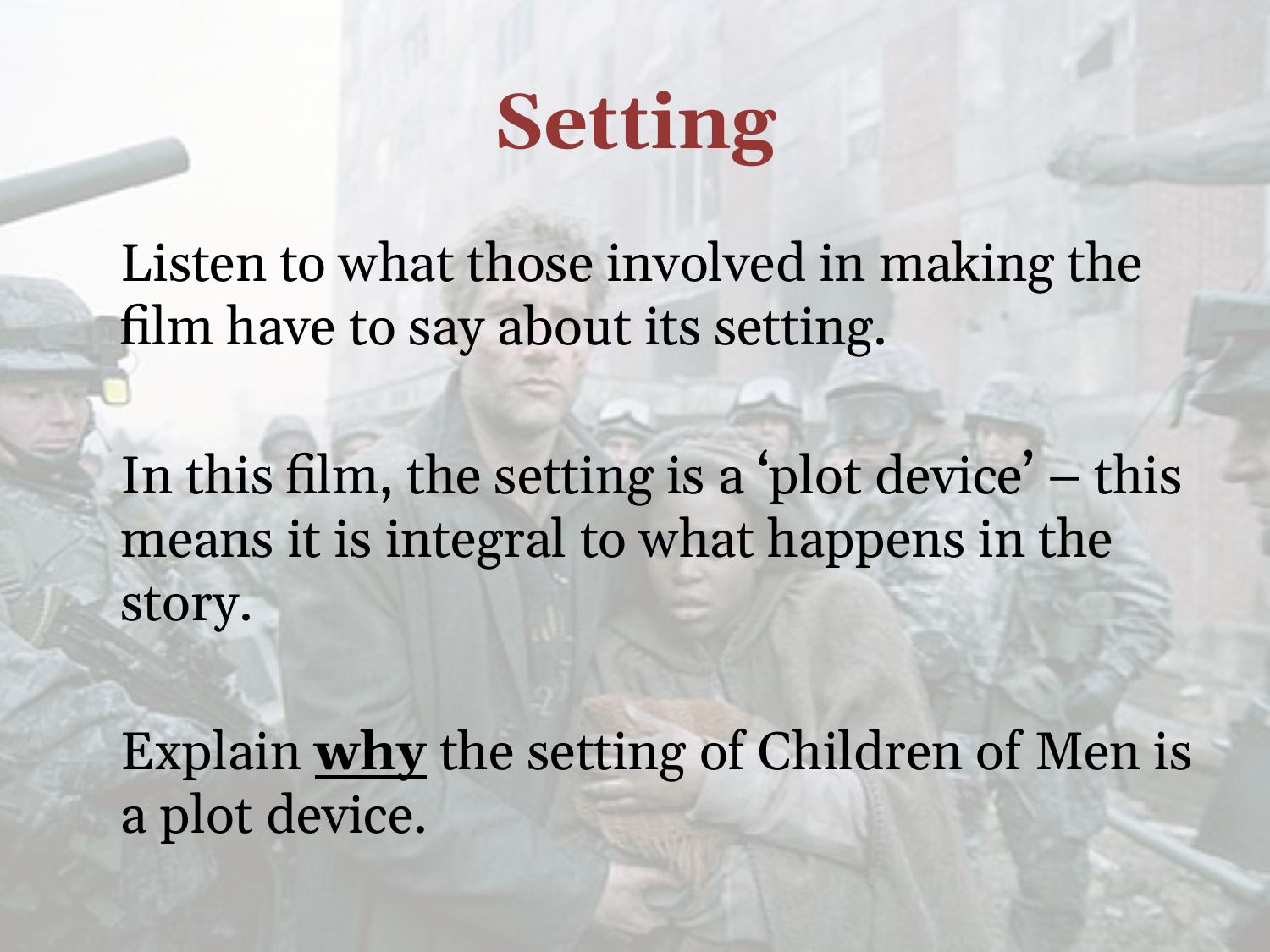

# Setting
	Listen to what those involved in making the film have to say about its setting.

	In this film, the setting is a ‘plot device’ – this means it is integral to what happens in the story.

	Explain why the setting of Children of Men is a plot device.